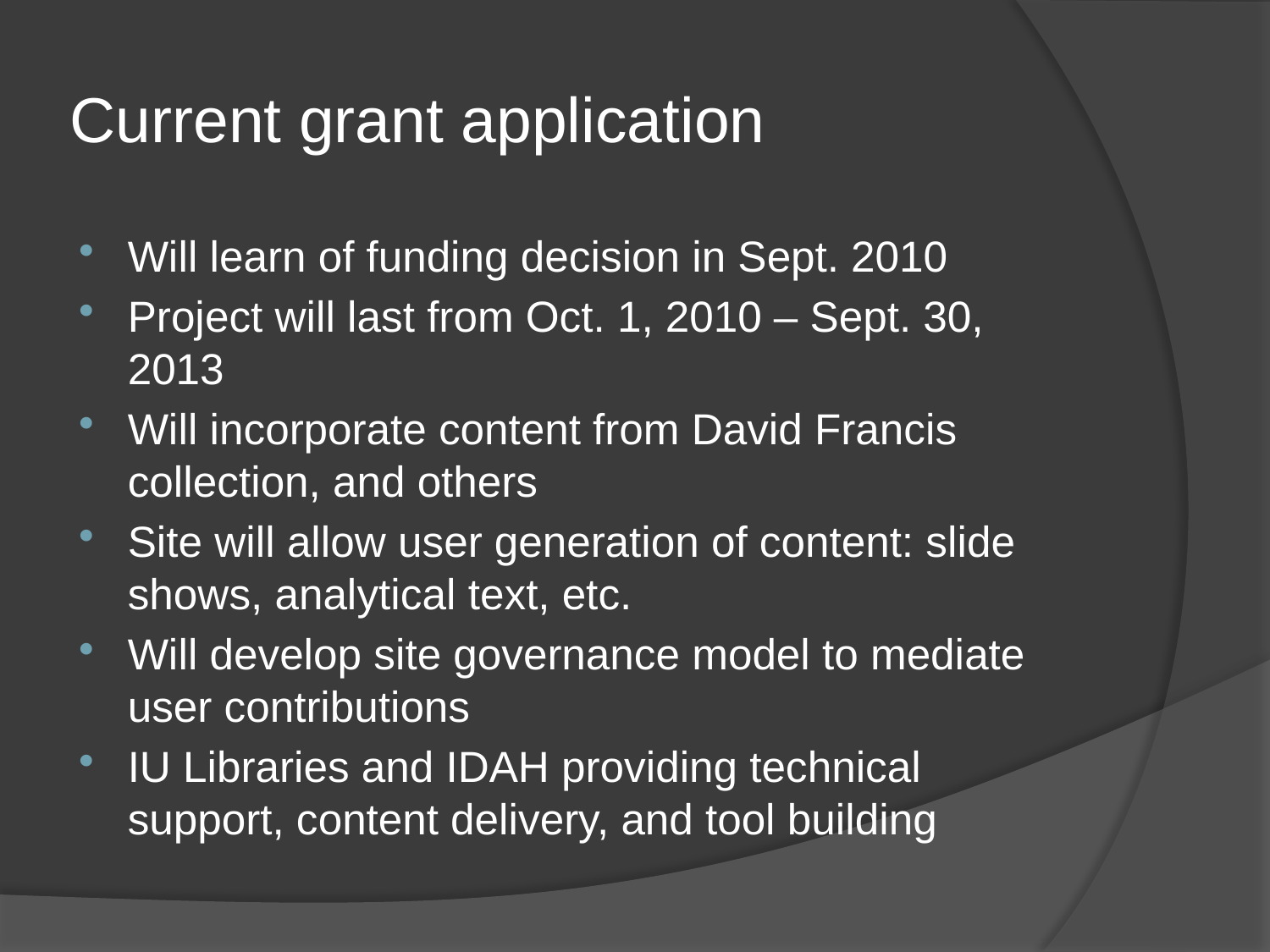

# Current grant application
Will learn of funding decision in Sept. 2010
Project will last from Oct. 1, 2010 – Sept. 30, 2013
Will incorporate content from David Francis collection, and others
Site will allow user generation of content: slide shows, analytical text, etc.
Will develop site governance model to mediate user contributions
IU Libraries and IDAH providing technical support, content delivery, and tool building